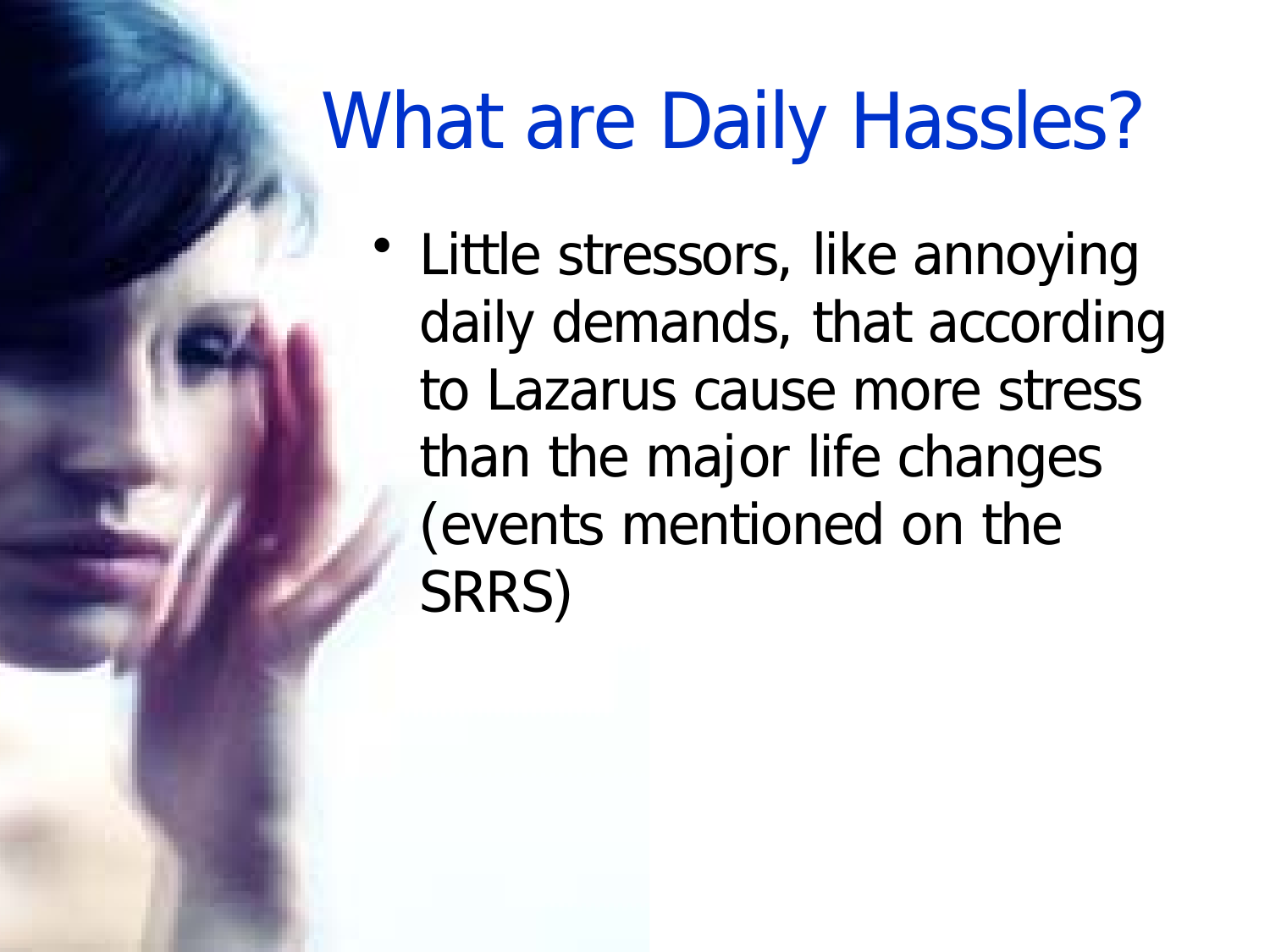

# What are Daily Hassles?
Little stressors, like annoying daily demands, that according to Lazarus cause more stress than the major life changes (events mentioned on the SRRS)